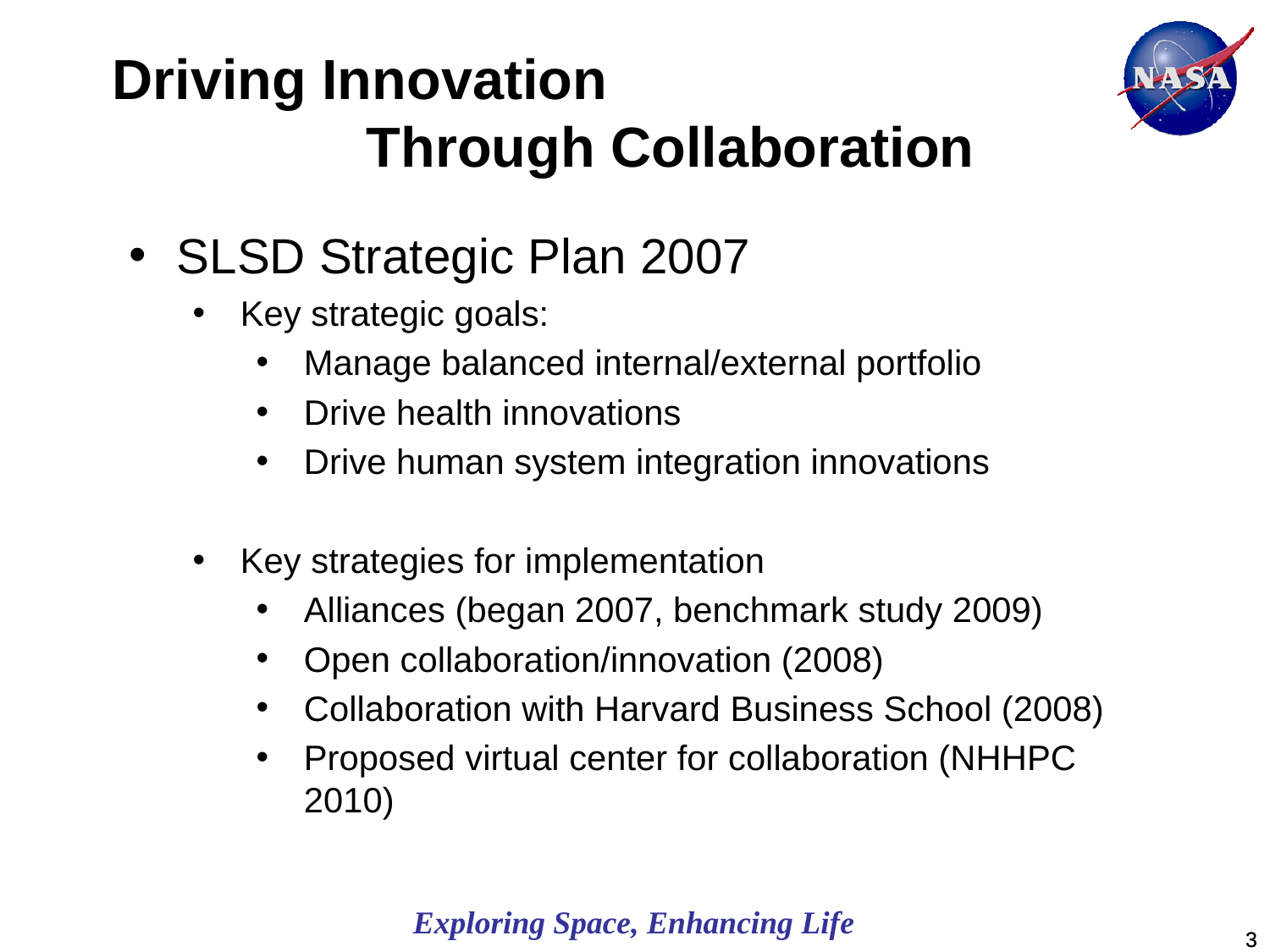

Driving Innovation
		Through Collaboration
SLSD Strategic Plan 2007
Key strategic goals:
Manage balanced internal/external portfolio
Drive health innovations
Drive human system integration innovations

Key strategies for implementation
Alliances (began 2007, benchmark study 2009)
Open collaboration/innovation (2008)
Collaboration with Harvard Business School (2008)
Proposed virtual center for collaboration (NHHPC 2010)
3
3